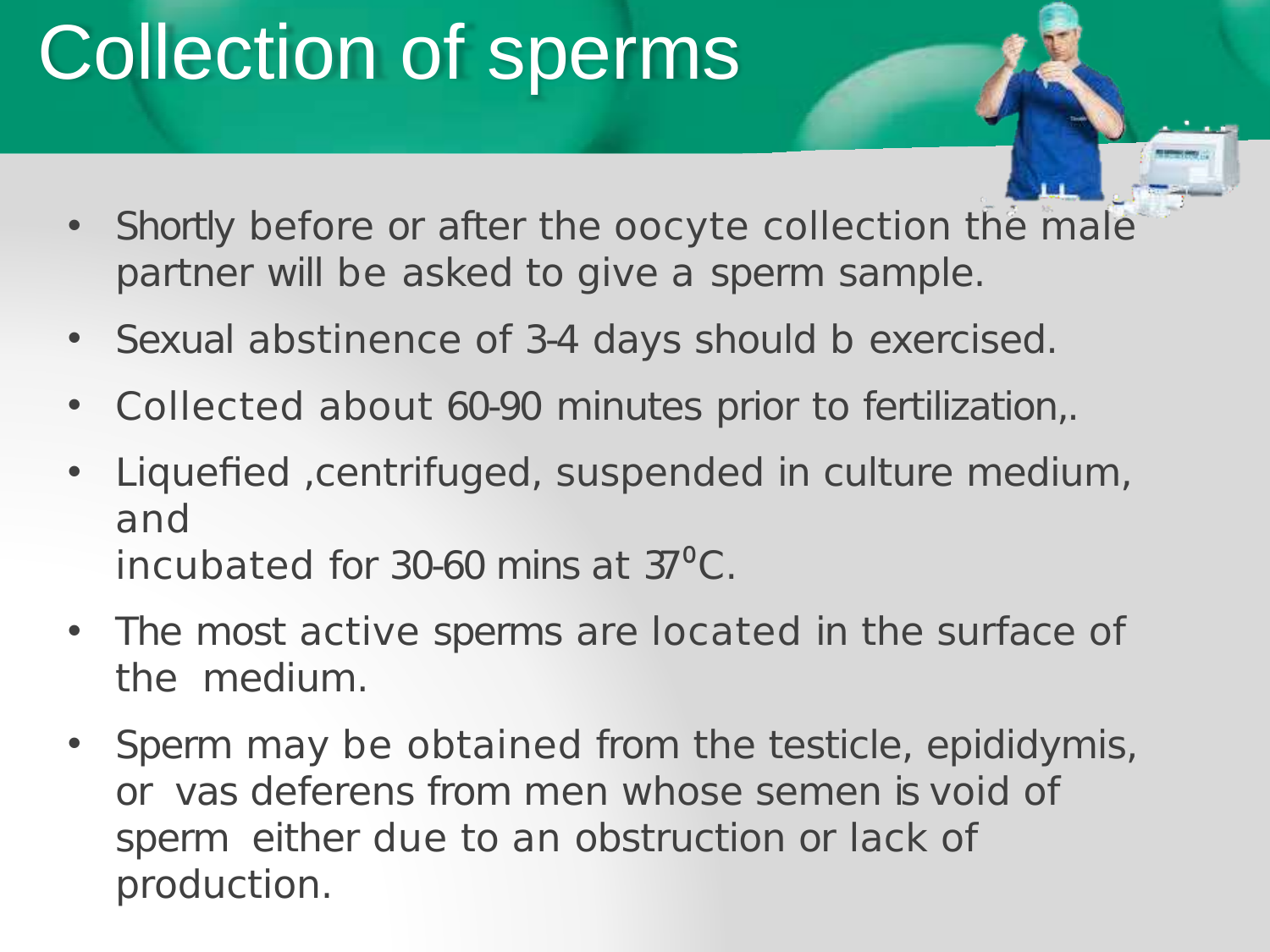

# Collection of sperms

Shortly before or after the oocyte collection the male
partner will be asked to give a sperm sample.
Sexual abstinence of 3-4 days should b exercised.
Collected about 60-90 minutes prior to fertilization,.
Liquefied ,centrifuged, suspended in culture medium, and
incubated for 30-60 mins at 37⁰ C.
The most active sperms are located in the surface of the  medium.
Sperm may be obtained from the testicle, epididymis, or  vas deferens from men whose semen is void of sperm  either due to an obstruction or lack of production.